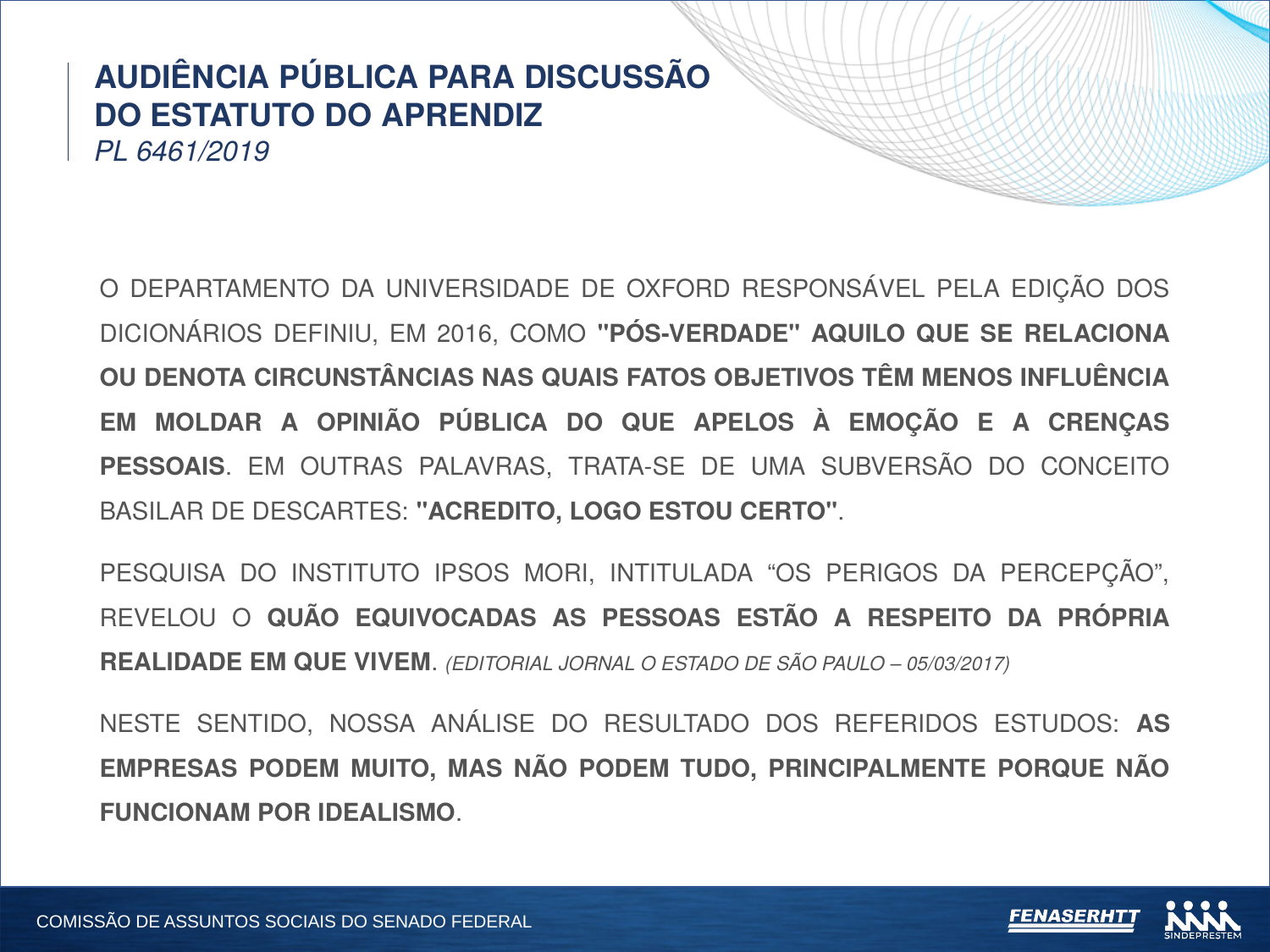

AUDIÊNCIA PÚBLICA PARA DISCUSSÃO DO ESTATUTO DO APRENDIZ
PL 6461/2019
O DEPARTAMENTO DA UNIVERSIDADE DE OXFORD RESPONSÁVEL PELA EDIÇÃO DOS DICIONÁRIOS DEFINIU, EM 2016, COMO "PÓS-VERDADE" AQUILO QUE SE RELACIONA OU DENOTA CIRCUNSTÂNCIAS NAS QUAIS FATOS OBJETIVOS TÊM MENOS INFLUÊNCIA EM MOLDAR A OPINIÃO PÚBLICA DO QUE APELOS À EMOÇÃO E A CRENÇAS PESSOAIS. EM OUTRAS PALAVRAS, TRATA-SE DE UMA SUBVERSÃO DO CONCEITO BASILAR DE DESCARTES: "ACREDITO, LOGO ESTOU CERTO".
PESQUISA DO INSTITUTO IPSOS MORI, INTITULADA “OS PERIGOS DA PERCEPÇÃO”, REVELOU O QUÃO EQUIVOCADAS AS PESSOAS ESTÃO A RESPEITO DA PRÓPRIA REALIDADE EM QUE VIVEM. (EDITORIAL JORNAL O ESTADO DE SÃO PAULO – 05/03/2017)
NESTE SENTIDO, NOSSA ANÁLISE DO RESULTADO DOS REFERIDOS ESTUDOS: AS EMPRESAS PODEM MUITO, MAS NÃO PODEM TUDO, PRINCIPALMENTE PORQUE NÃO FUNCIONAM POR IDEALISMO.